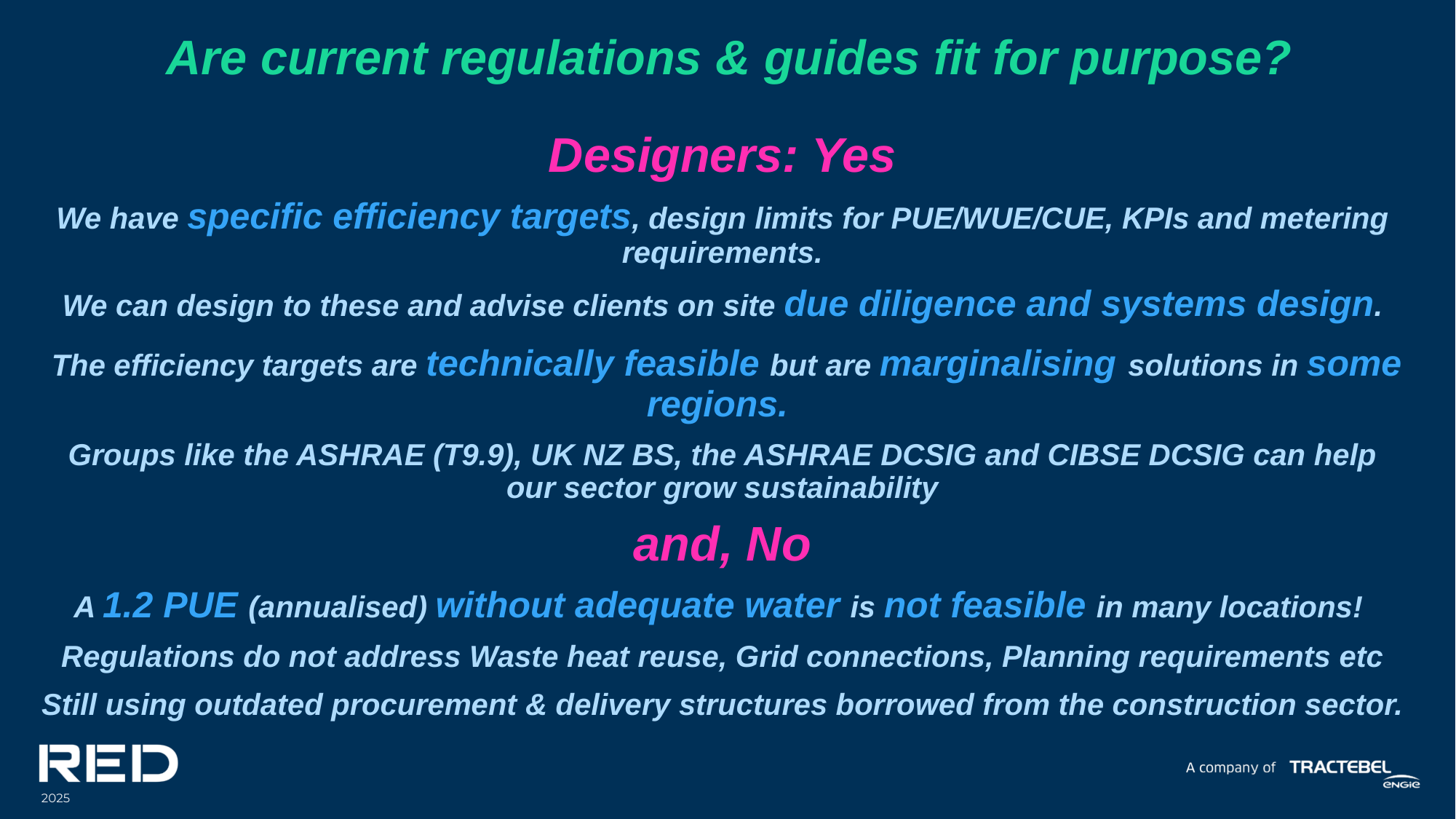

Are current regulations & guides fit for purpose?
Designers: Yes
We have specific efficiency targets, design limits for PUE/WUE/CUE, KPIs and metering requirements.
We can design to these and advise clients on site due diligence and systems design.
 The efficiency targets are technically feasible but are marginalising solutions in some regions.
Groups like the ASHRAE (T9.9), UK NZ BS, the ASHRAE DCSIG and CIBSE DCSIG can help our sector grow sustainability
and, No
A 1.2 PUE (annualised) without adequate water is not feasible in many locations!
Regulations do not address Waste heat reuse, Grid connections, Planning requirements etc
Still using outdated procurement & delivery structures borrowed from the construction sector.
2025